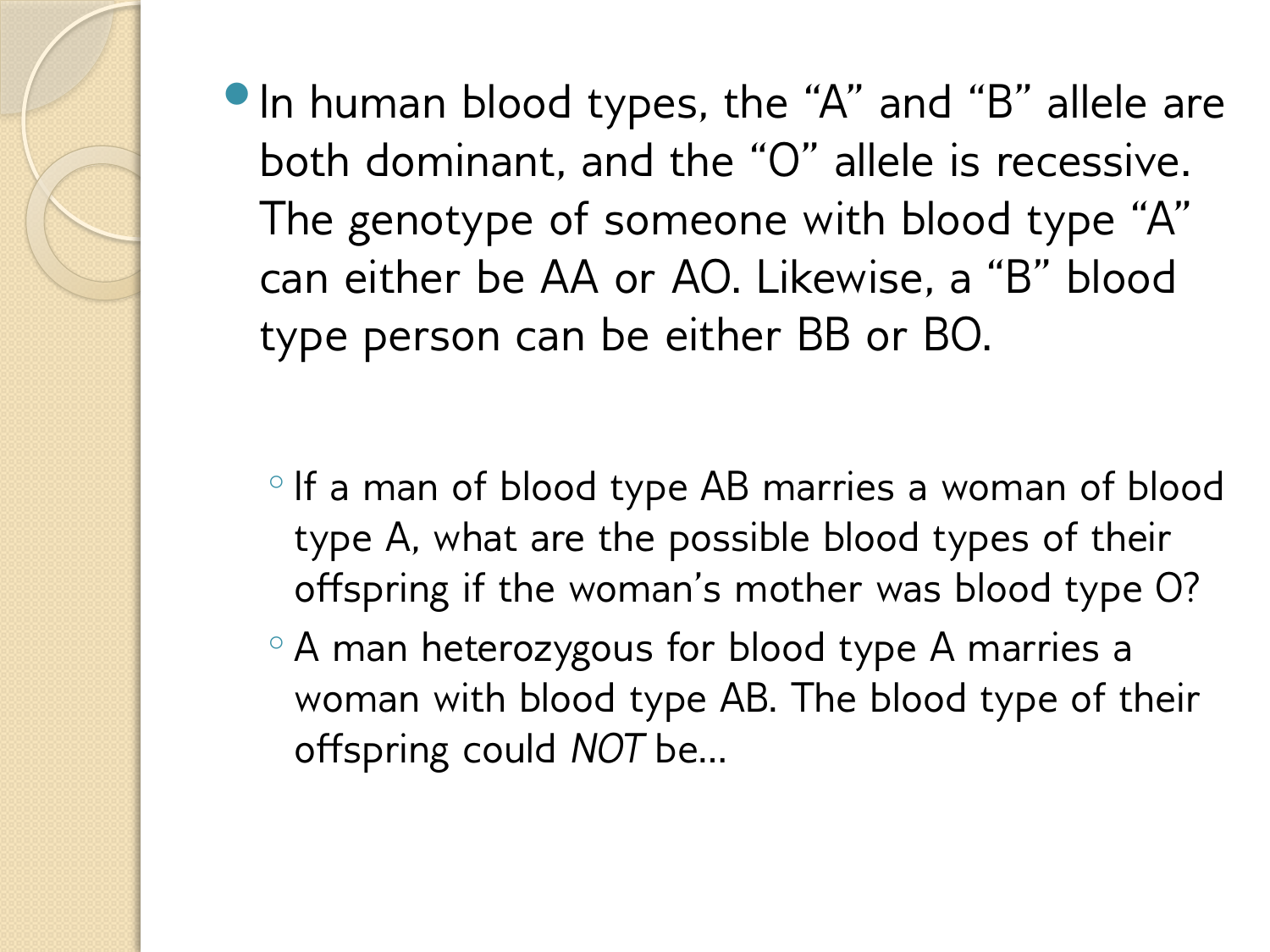

In human blood types, the “A” and “B” allele are both dominant, and the “O” allele is recessive. The genotype of someone with blood type “A” can either be AA or AO. Likewise, a “B” blood type person can be either BB or BO.

If a man of blood type AB marries a woman of blood type A, what are the possible blood types of their offspring if the woman’s mother was blood type O?
A man heterozygous for blood type A marries a woman with blood type AB. The blood type of their offspring could NOT be…